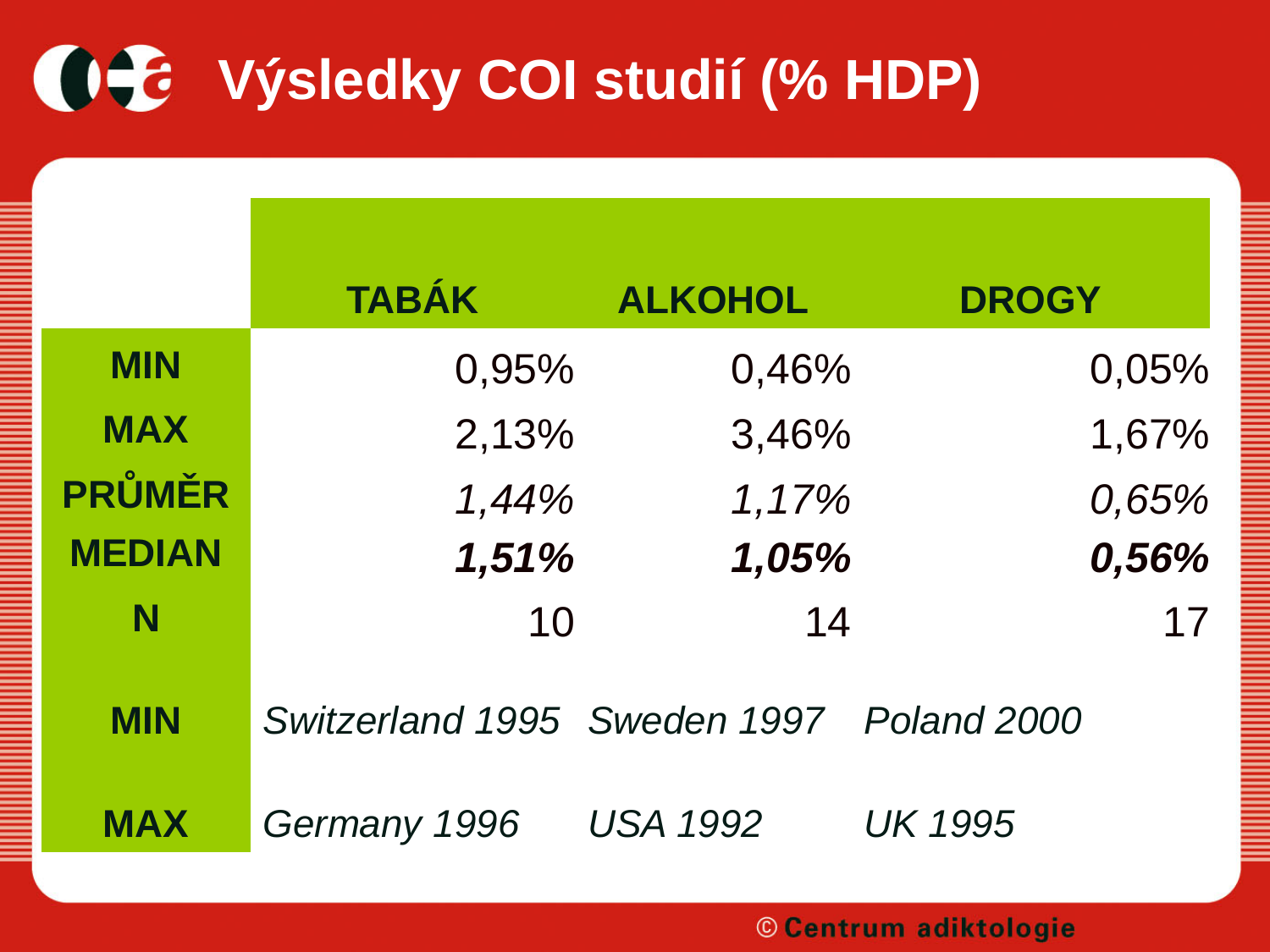

# Výsledky COI studií (% HDP)
|  | TABÁK | ALKOHOL | DROGY |
| --- | --- | --- | --- |
| MIN | 0,95% | 0,46% | 0,05% |
| MAX | 2,13% | 3,46% | 1,67% |
| PRŮMĚR | 1,44% | 1,17% | 0,65% |
| MEDIAN | 1,51% | 1,05% | 0,56% |
| N | 10 | 14 | 17 |
| MIN | Switzerland 1995 | Sweden 1997 | Poland 2000 |
| MAX | Germany 1996 | USA 1992 | UK 1995 |